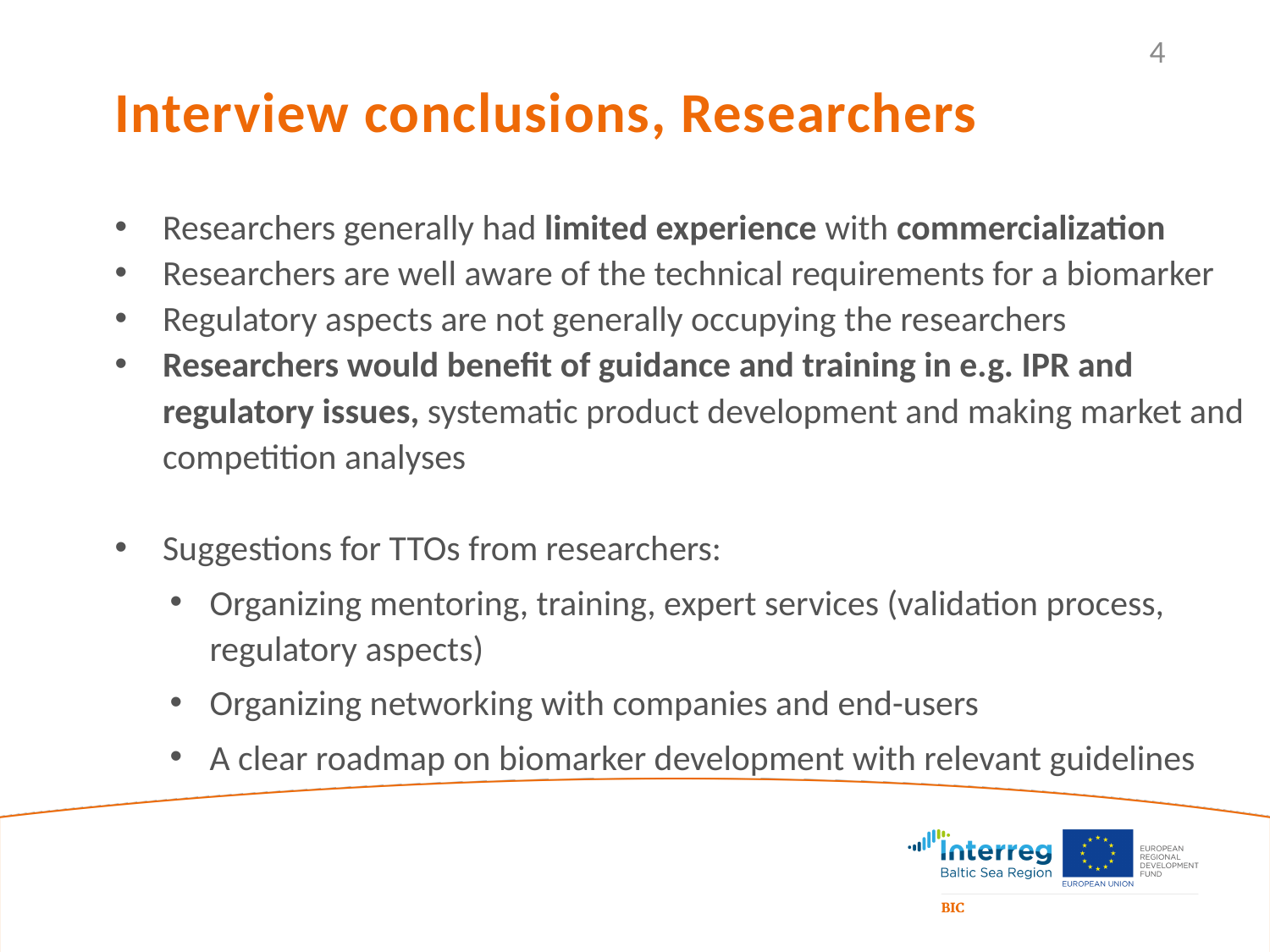

4
Interview conclusions, Researchers
Researchers generally had limited experience with commercialization
Researchers are well aware of the technical requirements for a biomarker
Regulatory aspects are not generally occupying the researchers
Researchers would benefit of guidance and training in e.g. IPR and regulatory issues, systematic product development and making market and competition analyses

Suggestions for TTOs from researchers:
Organizing mentoring, training, expert services (validation process, regulatory aspects)
Organizing networking with companies and end-users
A clear roadmap on biomarker development with relevant guidelines